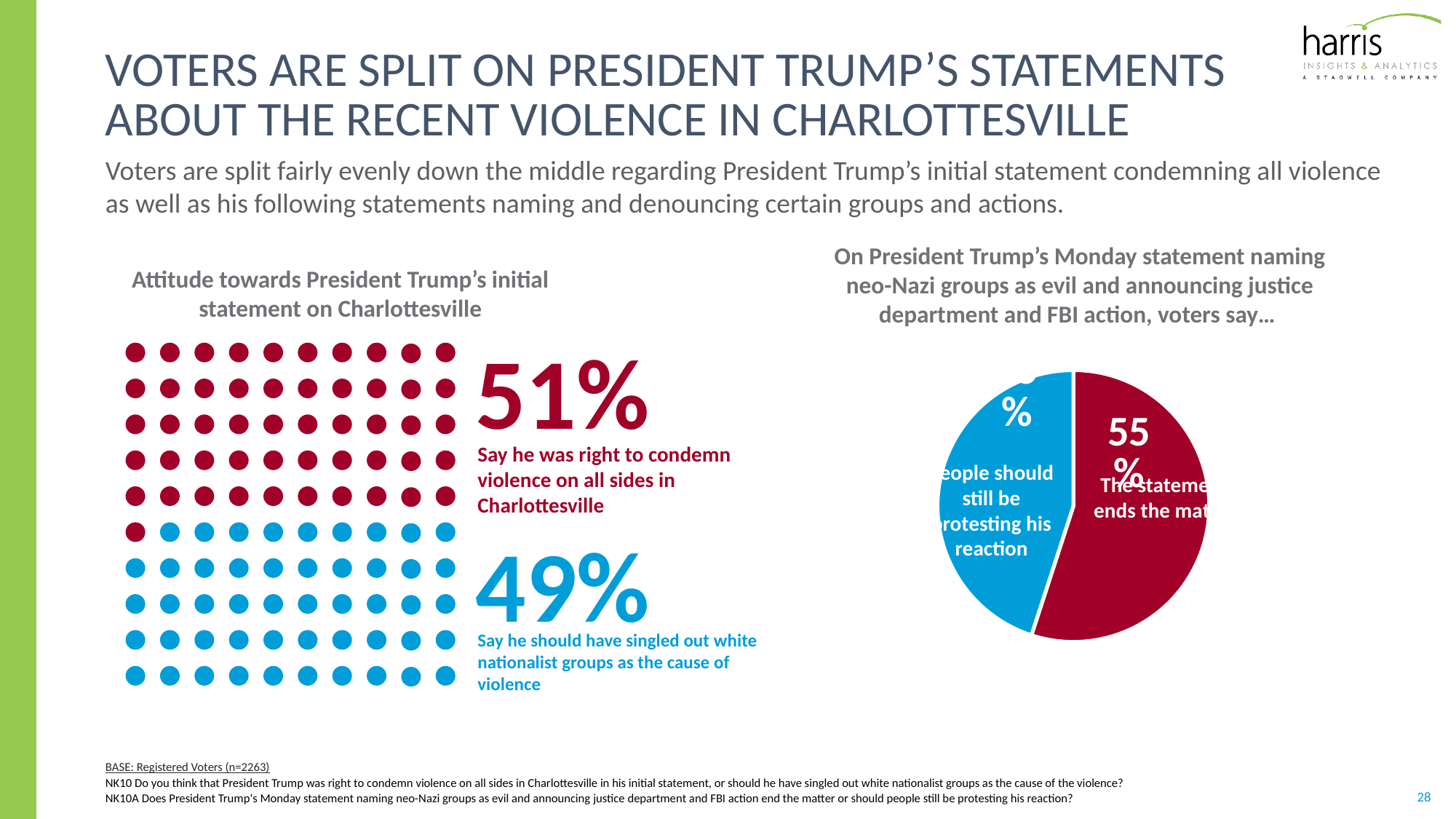

# Voters are split on President Trump’s Statements about the recent violence in Charlottesville
Voters are split fairly evenly down the middle regarding President Trump’s initial statement condemning all violence as well as his following statements naming and denouncing certain groups and actions.
On President Trump’s Monday statement naming neo-Nazi groups as evil and announcing justice department and FBI action, voters say…
Attitude towards President Trump’s initial statement on Charlottesville

### Chart

| Category | embassy |
|---|---|
| The statement ends the matter | 0.55 |
| People should still be protesting his reaction | 0.45 |
The statement ends the matter
People should still be protesting his reaction
51%

Say he was right to condemn violence on all sides in Charlottesville
49%
Say he should have singled out white nationalist groups as the cause of violence

BASE: Registered Voters (n=2263)
NK10 Do you think that President Trump was right to condemn violence on all sides in Charlottesville in his initial statement, or should he have singled out white nationalist groups as the cause of the violence?
NK10A Does President Trump's Monday statement naming neo-Nazi groups as evil and announcing justice department and FBI action end the matter or should people still be protesting his reaction?